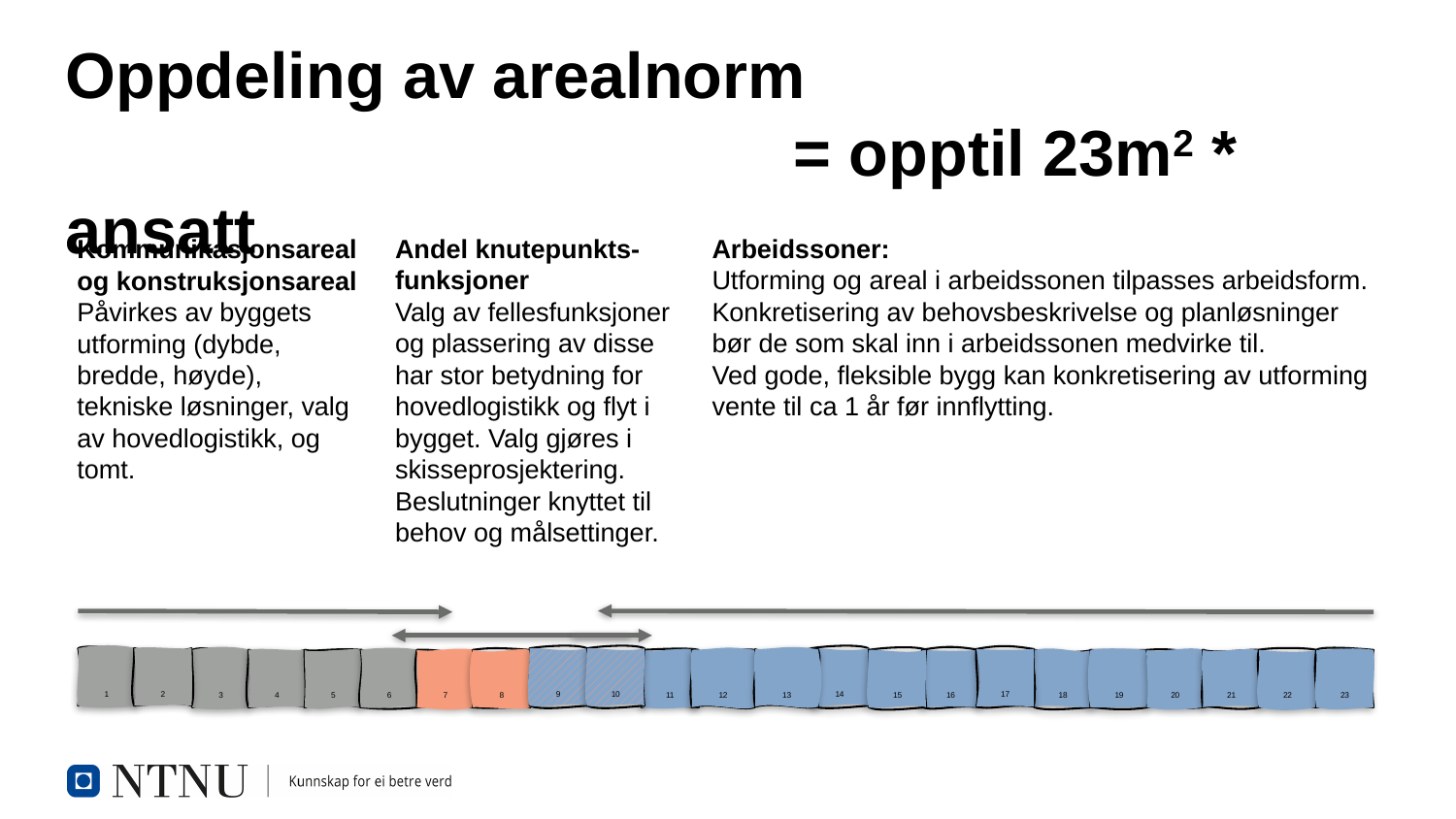

Oppdeling av arealnorm
					= opptil 23m2 * ansatt
Andel knutepunkts-funksjoner
Valg av fellesfunksjoner og plassering av disse har stor betydning for hovedlogistikk og flyt i bygget. Valg gjøres i skisseprosjektering. Beslutninger knyttet til behov og målsettinger.
Arbeidssoner:
Utforming og areal i arbeidssonen tilpasses arbeidsform. Konkretisering av behovsbeskrivelse og planløsninger bør de som skal inn i arbeidssonen medvirke til.
Ved gode, fleksible bygg kan konkretisering av utforming vente til ca 1 år før innflytting.
Kommunikasjonsareal og konstruksjonsareal  Påvirkes av byggets utforming (dybde, bredde, høyde), tekniske løsninger, valg av hovedlogistikk, og tomt.

1
2
9
10
14
17
13
3
4
5
6
7
8
11
12
12
13
14
15
16
18
19
20
21
22
23